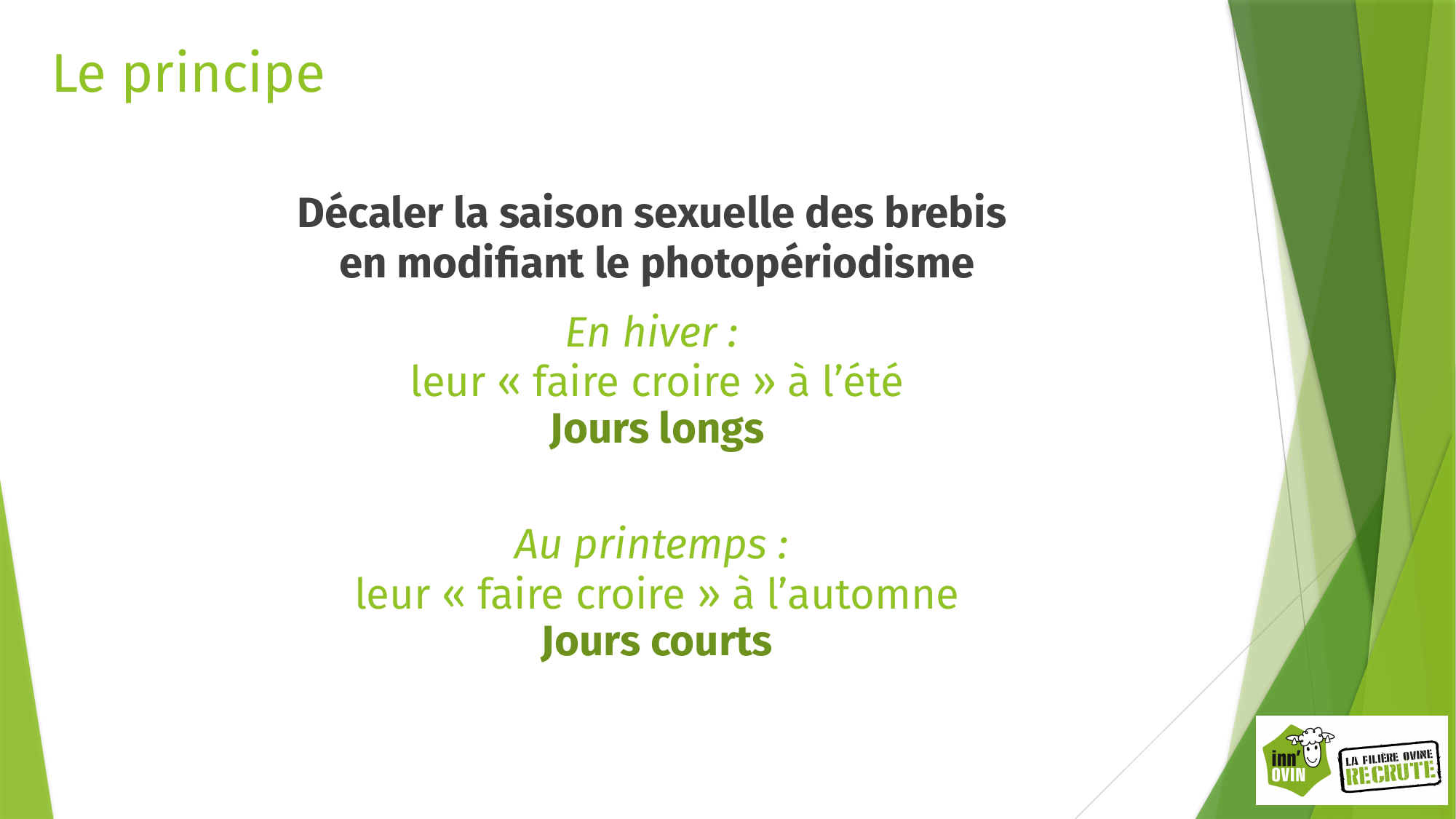

Le principe
Décaler la saison sexuelle des brebis
en modifiant le photopériodisme
En hiver :
leur « faire croire » à l’été
Jours longs

Au printemps :
leur « faire croire » à l’automne
Jours courts